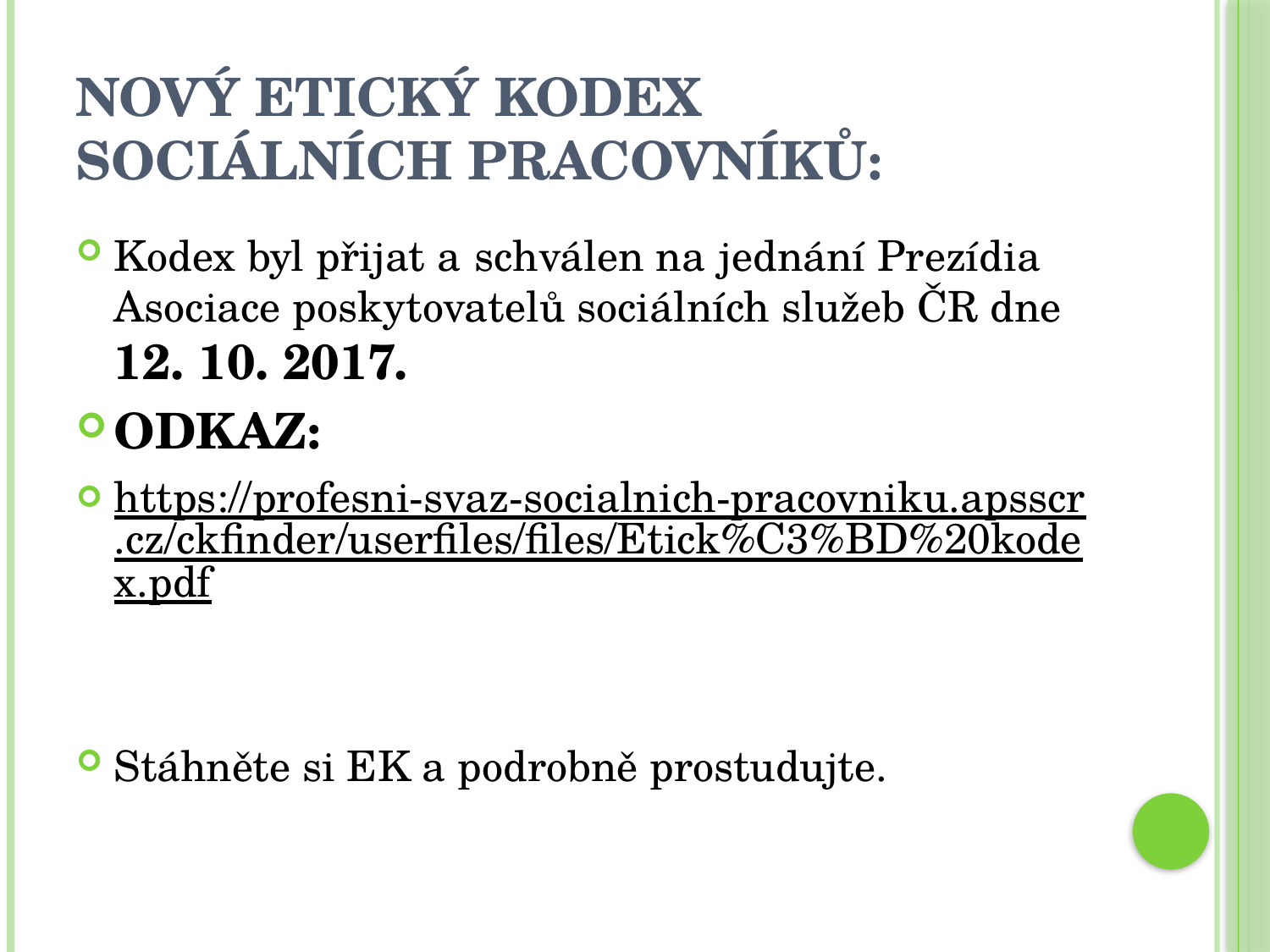

# Nový etický kodex sociálních pracovníků:
Kodex byl přijat a schválen na jednání Prezídia Asociace poskytovatelů sociálních služeb ČR dne 12. 10. 2017.
ODKAZ:
https://profesni-svaz-socialnich-pracovniku.apsscr.cz/ckfinder/userfiles/files/Etick%C3%BD%20kodex.pdf

Stáhněte si EK a podrobně prostudujte.